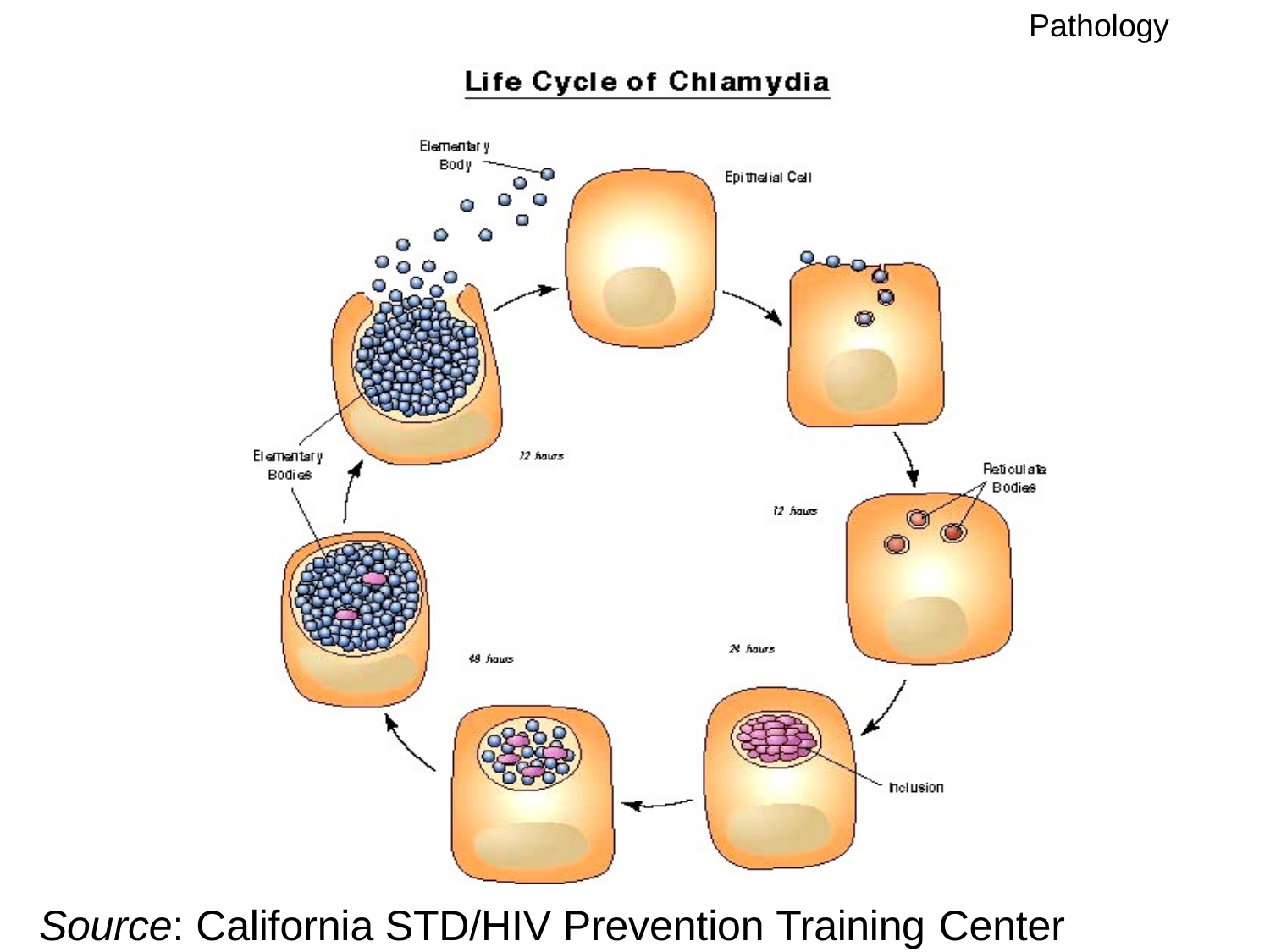

Pathology

Source: California STD/HIV Prevention Training Center